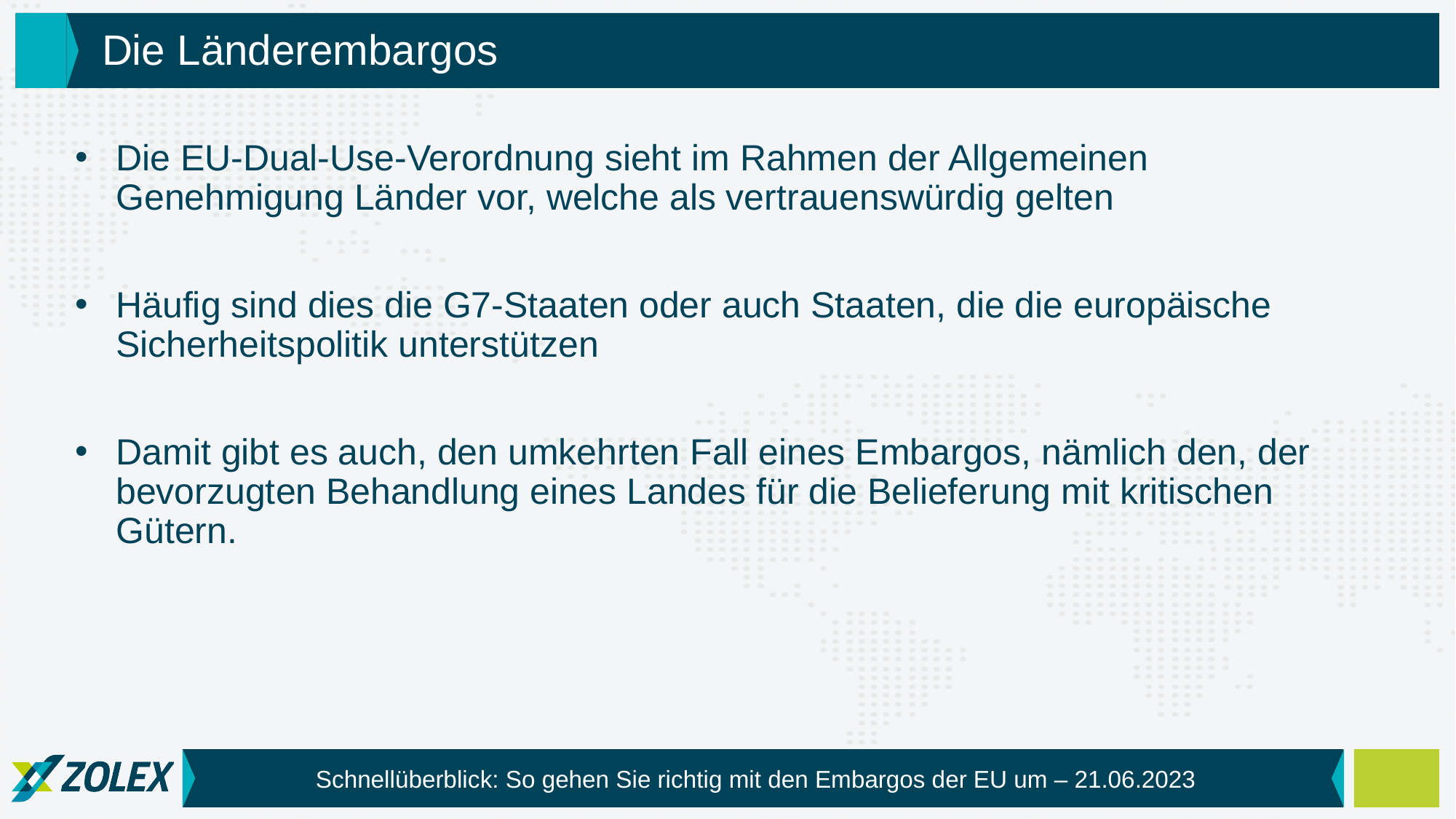

# Die Länderembargos
Die EU-Dual-Use-Verordnung sieht im Rahmen der Allgemeinen Genehmigung Länder vor, welche als vertrauenswürdig gelten

Häufig sind dies die G7-Staaten oder auch Staaten, die die europäische Sicherheitspolitik unterstützen

Damit gibt es auch, den umkehrten Fall eines Embargos, nämlich den, der bevorzugten Behandlung eines Landes für die Belieferung mit kritischen Gütern.